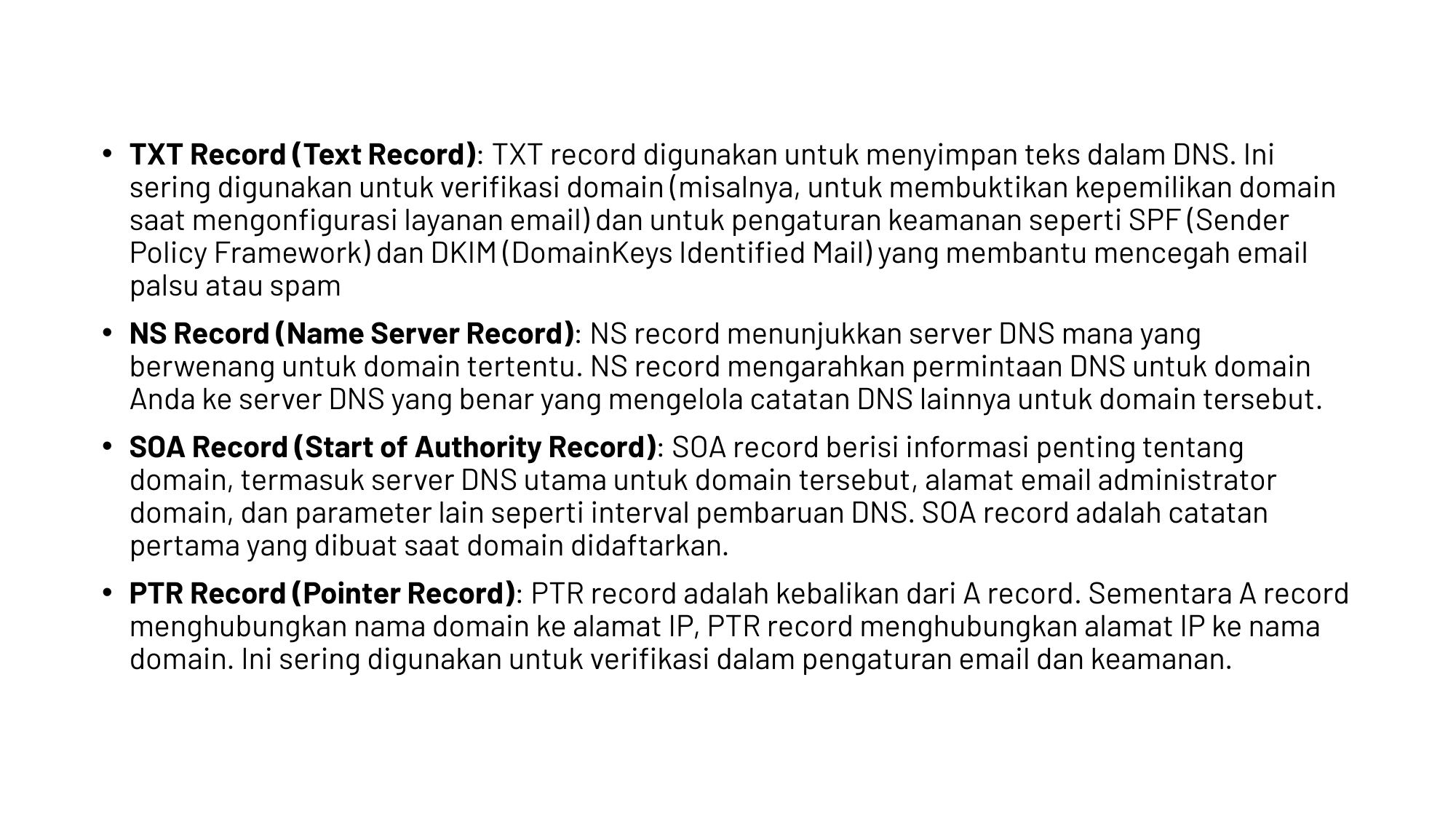

TXT Record (Text Record): TXT record digunakan untuk menyimpan teks dalam DNS. Ini sering digunakan untuk verifikasi domain (misalnya, untuk membuktikan kepemilikan domain saat mengonfigurasi layanan email) dan untuk pengaturan keamanan seperti SPF (Sender Policy Framework) dan DKIM (DomainKeys Identified Mail) yang membantu mencegah email palsu atau spam
NS Record (Name Server Record): NS record menunjukkan server DNS mana yang berwenang untuk domain tertentu. NS record mengarahkan permintaan DNS untuk domain Anda ke server DNS yang benar yang mengelola catatan DNS lainnya untuk domain tersebut.
SOA Record (Start of Authority Record): SOA record berisi informasi penting tentang domain, termasuk server DNS utama untuk domain tersebut, alamat email administrator domain, dan parameter lain seperti interval pembaruan DNS. SOA record adalah catatan pertama yang dibuat saat domain didaftarkan.
PTR Record (Pointer Record): PTR record adalah kebalikan dari A record. Sementara A record menghubungkan nama domain ke alamat IP, PTR record menghubungkan alamat IP ke nama domain. Ini sering digunakan untuk verifikasi dalam pengaturan email dan keamanan.